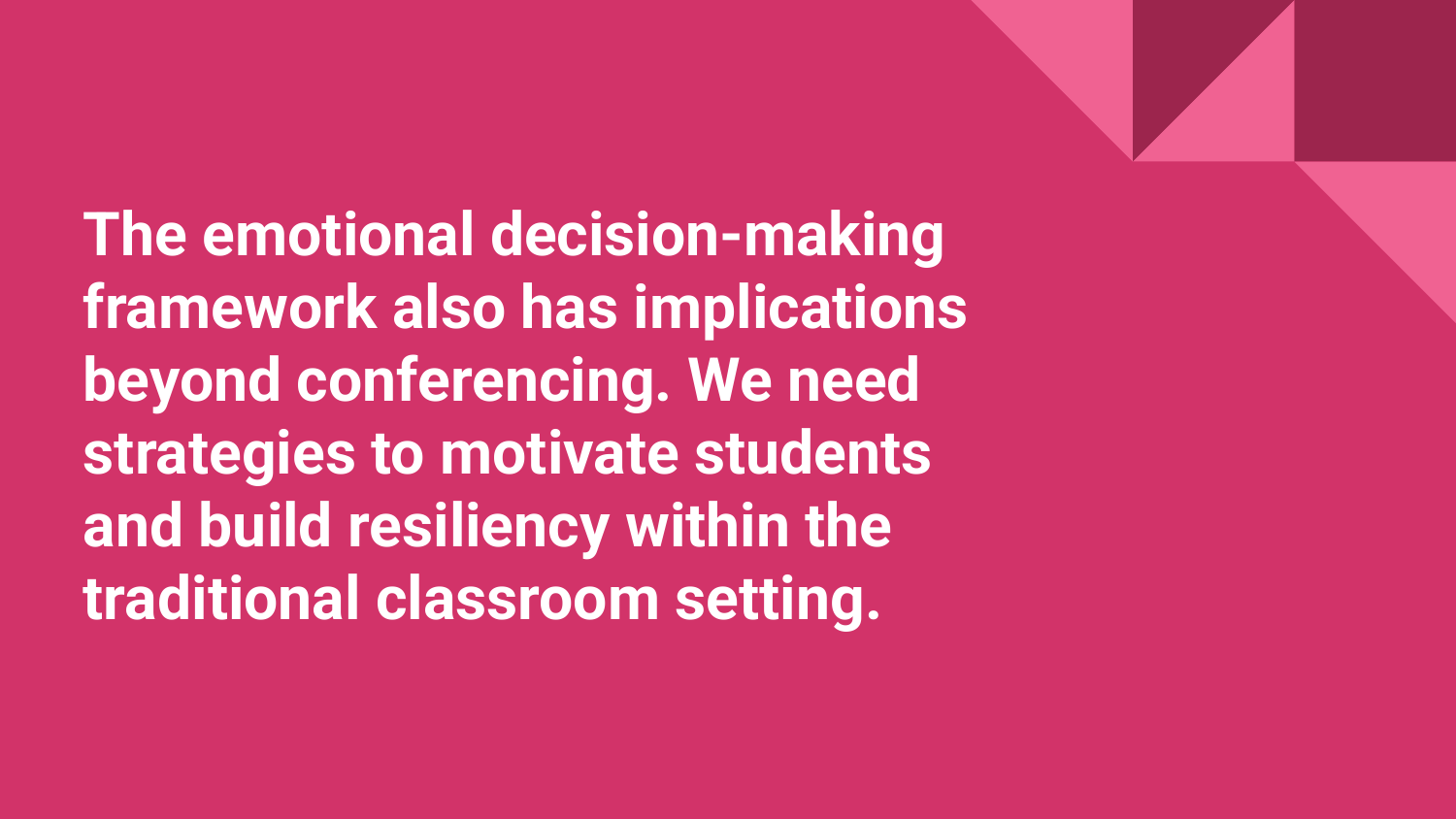

# The emotional decision-making framework also has implications beyond conferencing. We need strategies to motivate students and build resiliency within the traditional classroom setting.